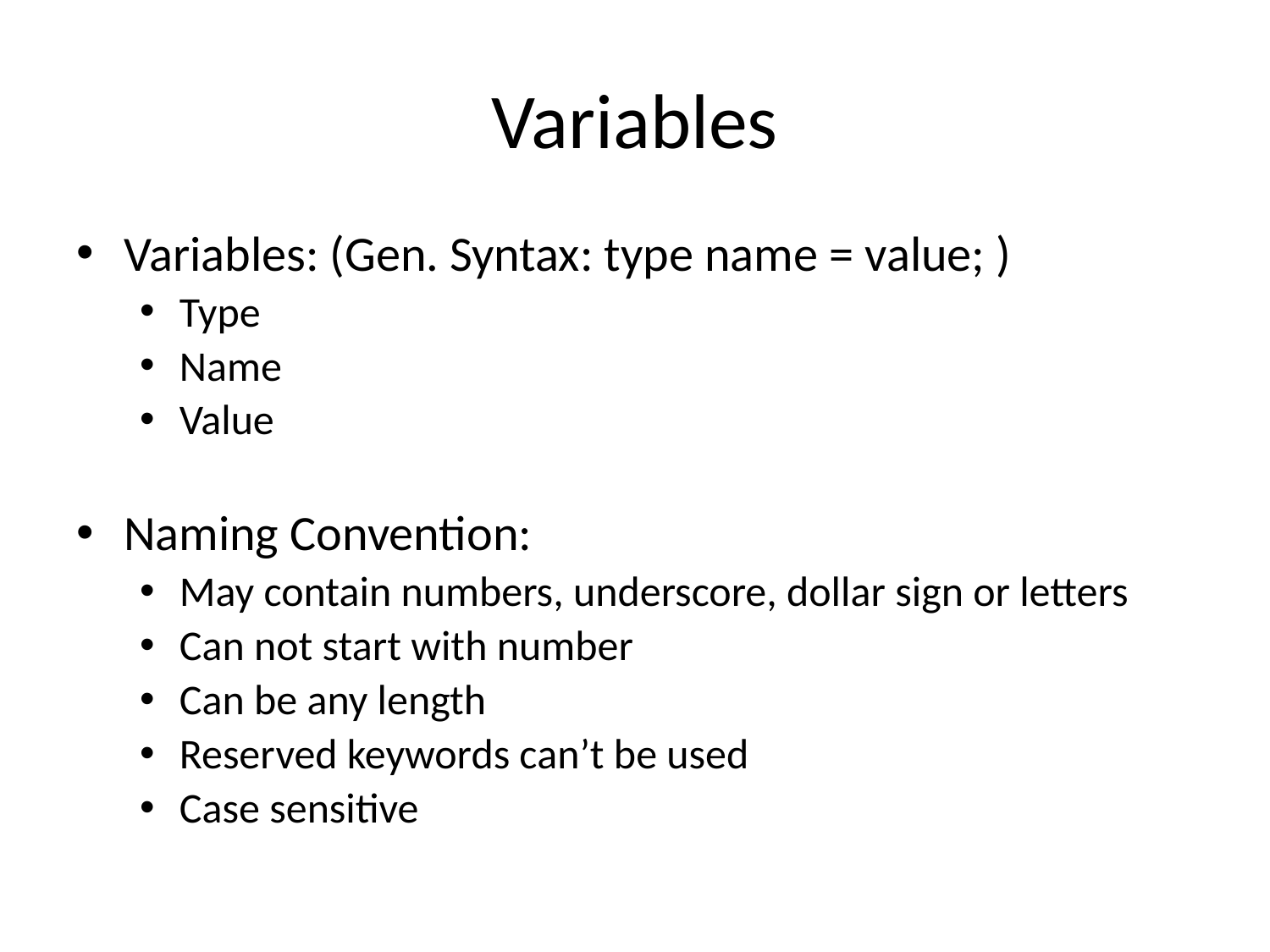

# Variables
Variables: (Gen. Syntax: type name = value; )
Type
Name
Value

Naming Convention:
May contain numbers, underscore, dollar sign or letters
Can not start with number
Can be any length
Reserved keywords can’t be used
Case sensitive